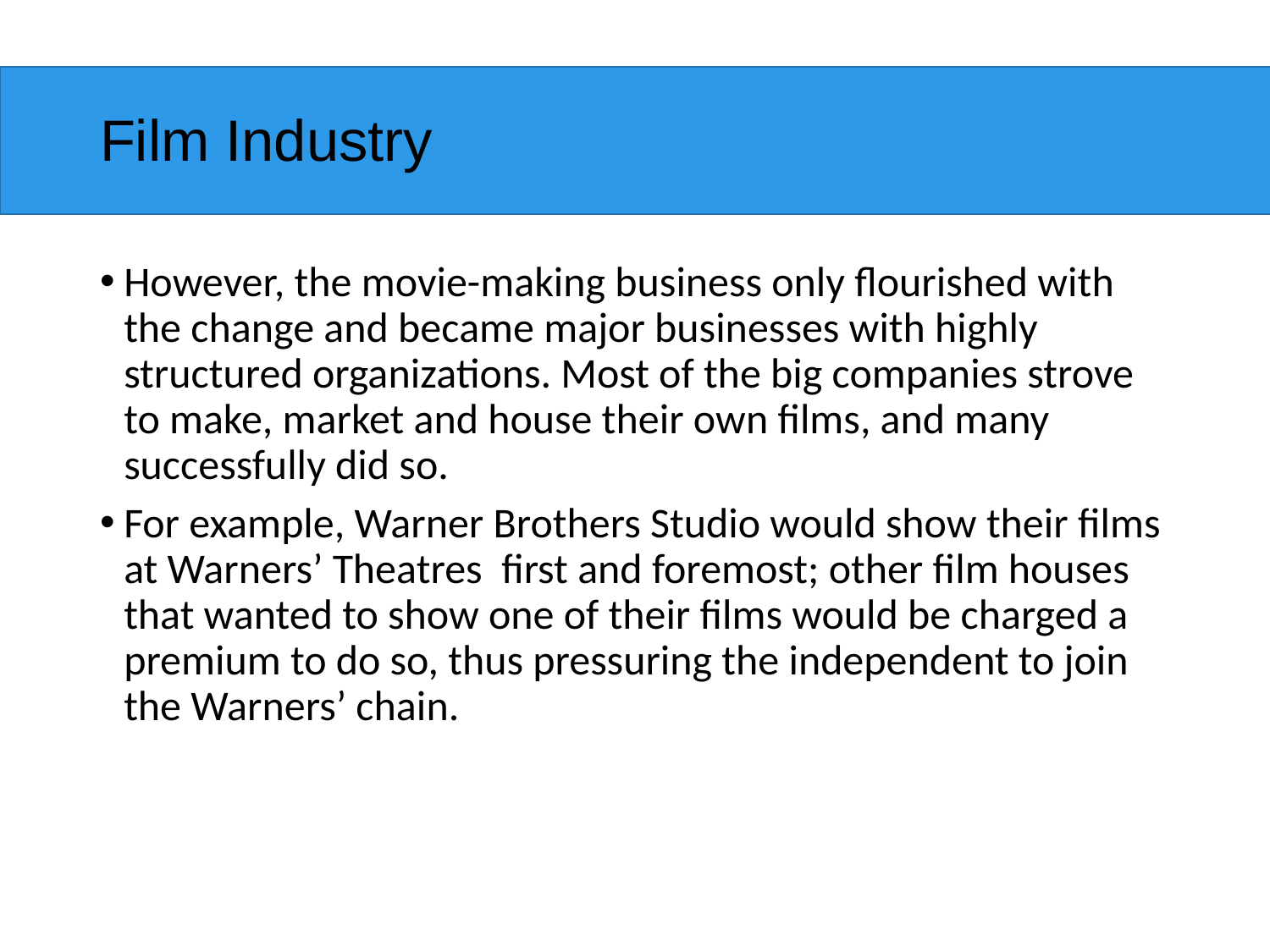

# Film Industry
However, the movie-making business only flourished with the change and became major businesses with highly structured organizations. Most of the big companies strove to make, market and house their own films, and many successfully did so.
For example, Warner Brothers Studio would show their films at Warners’ Theatres  first and foremost; other film houses that wanted to show one of their films would be charged a premium to do so, thus pressuring the independent to join the Warners’ chain.